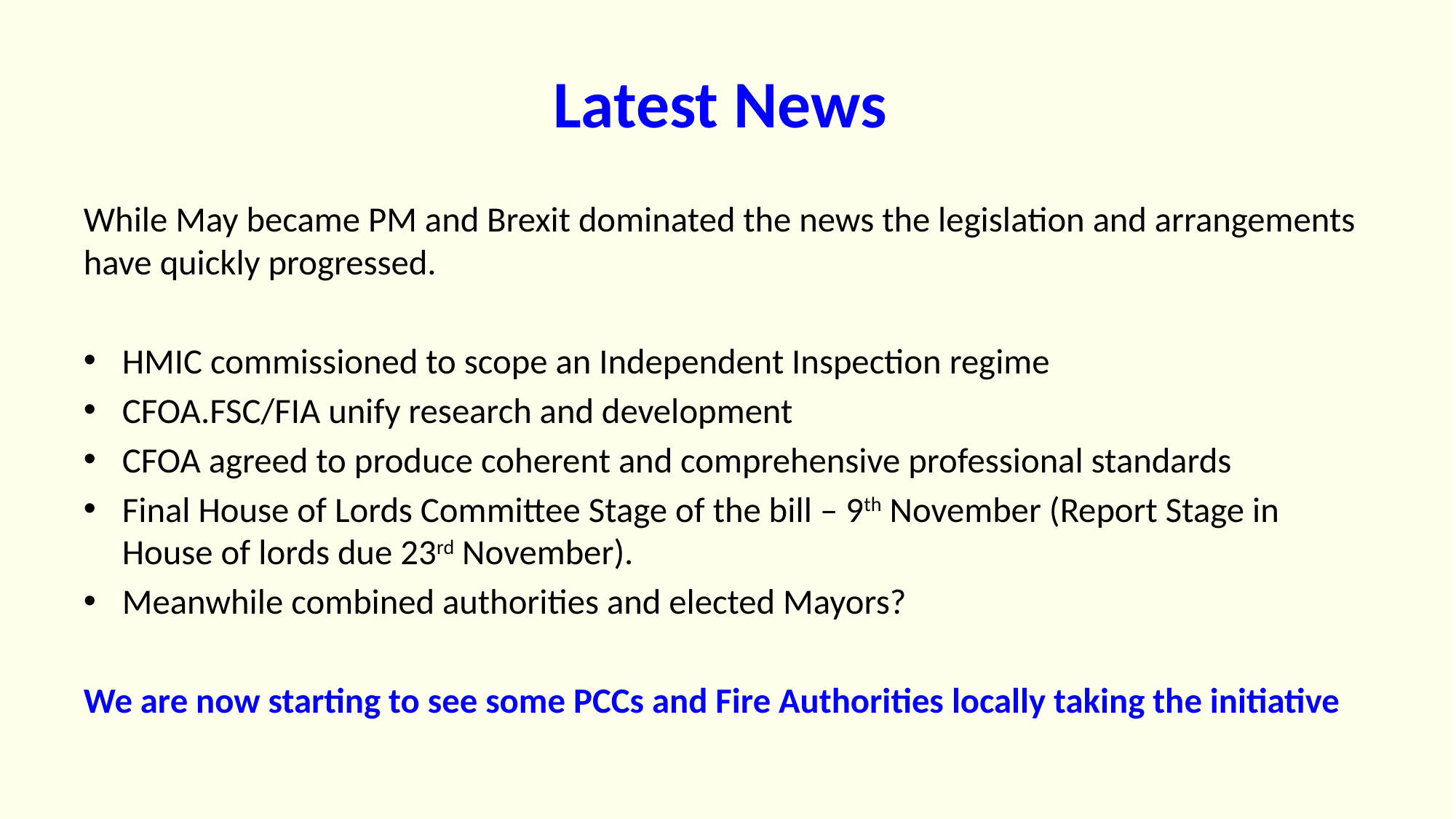

# Latest News
While May became PM and Brexit dominated the news the legislation and arrangements have quickly progressed.

HMIC commissioned to scope an Independent Inspection regime
CFOA.FSC/FIA unify research and development
CFOA agreed to produce coherent and comprehensive professional standards
Final House of Lords Committee Stage of the bill – 9th November (Report Stage in House of lords due 23rd November).
Meanwhile combined authorities and elected Mayors?

We are now starting to see some PCCs and Fire Authorities locally taking the initiative